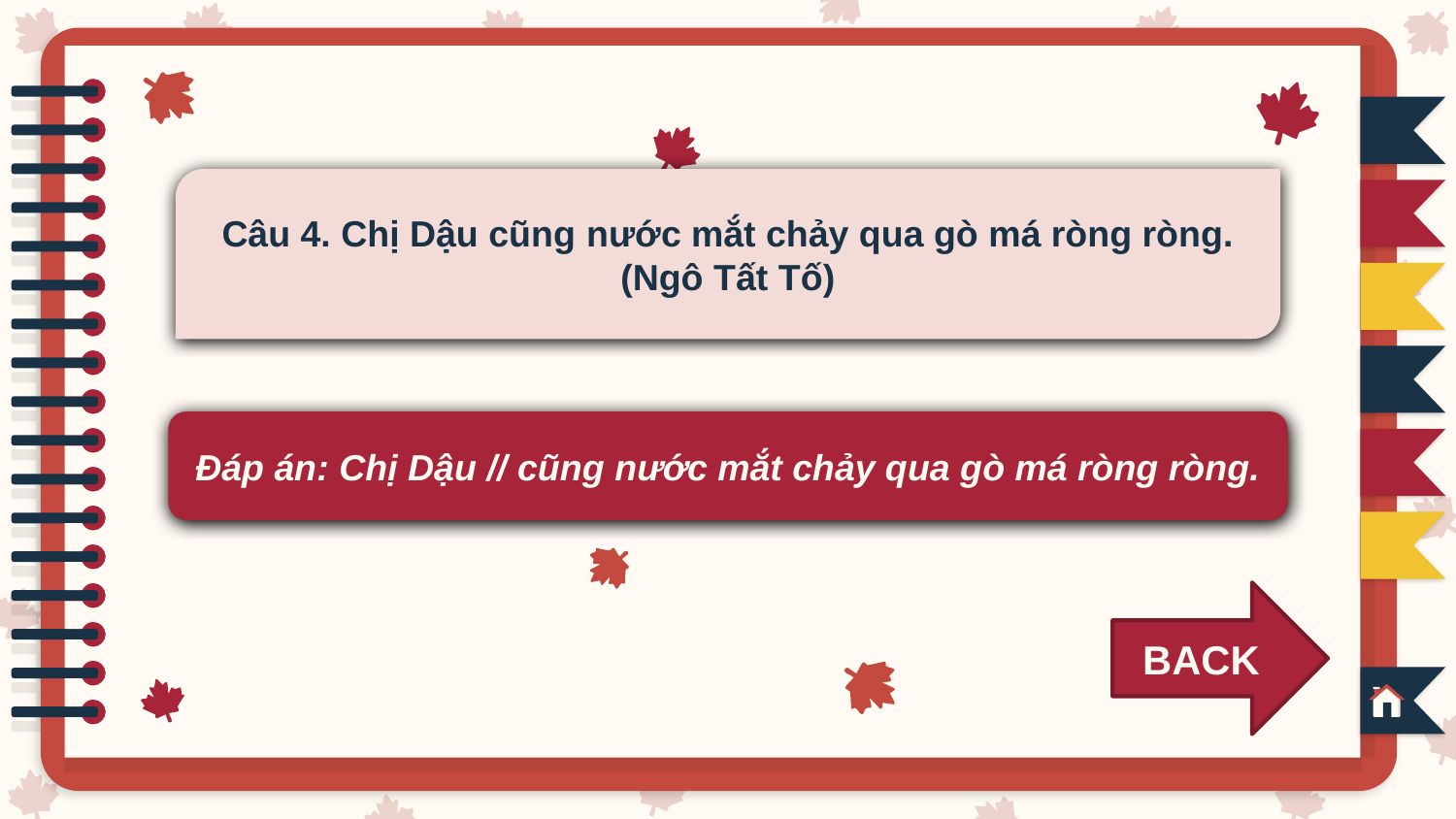

Câu 4. Chị Dậu cũng nước mắt chảy qua gò má ròng ròng. (Ngô Tất Tố)
Đáp án: Chị Dậu // cũng nước mắt chảy qua gò má ròng ròng.
BACK